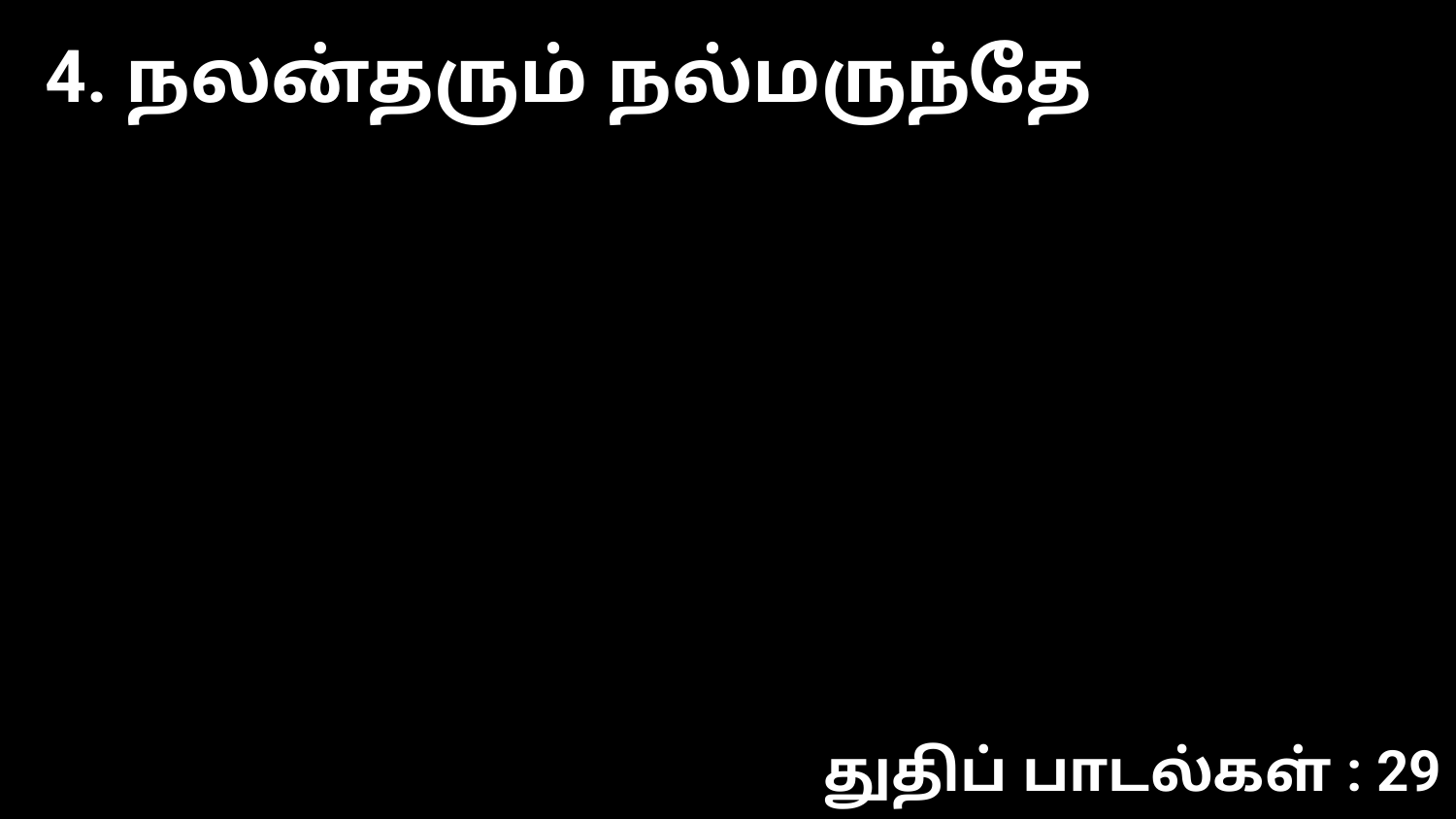

4. நலன்தரும் நல்மருந்தே
துதிப் பாடல்கள் : 29